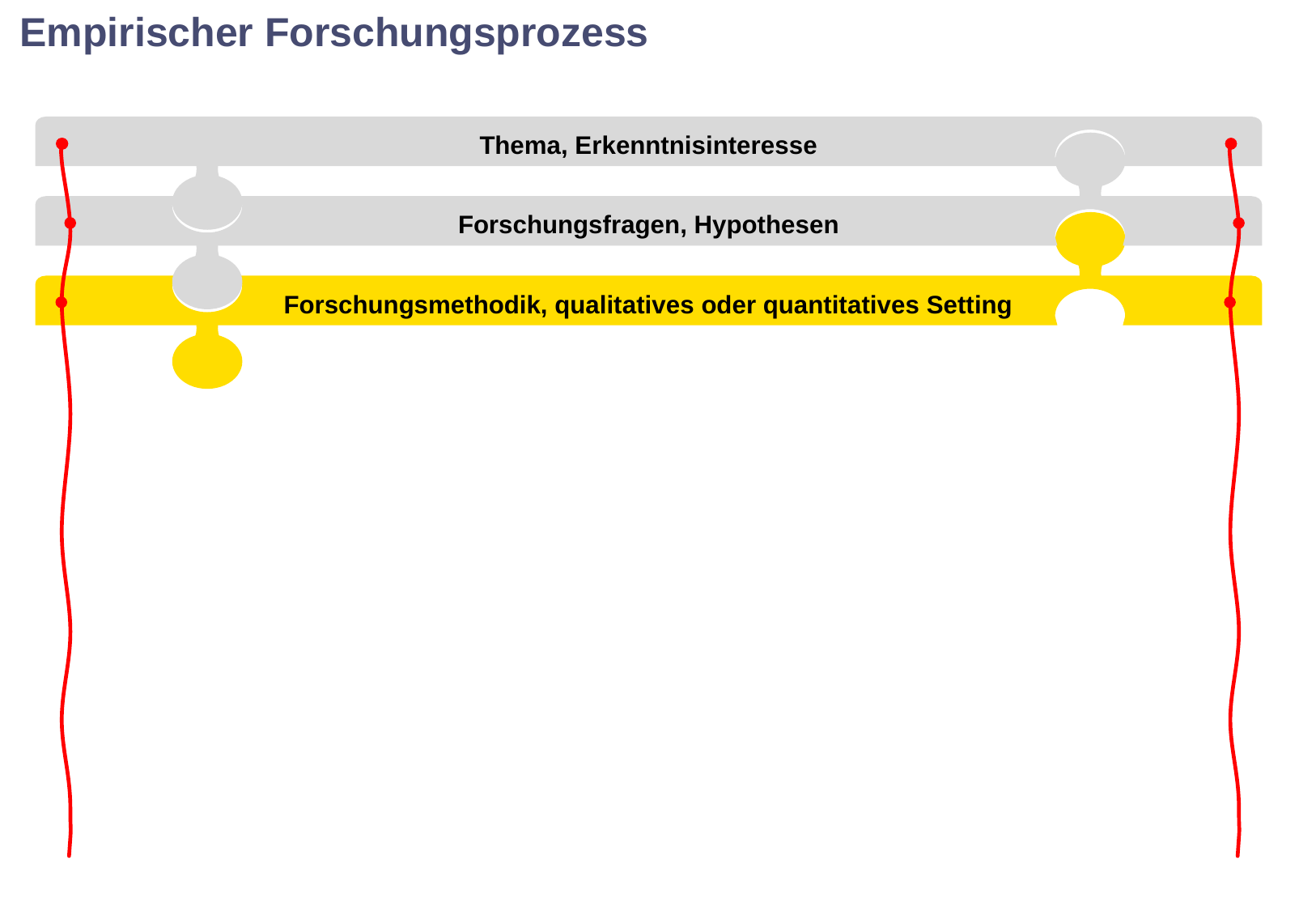

Empirischer Forschungsprozess
Thema, Erkenntnisinteresse

Forschungsfragen, Hypothesen

Forschungsmethodik, qualitatives oder quantitatives Setting